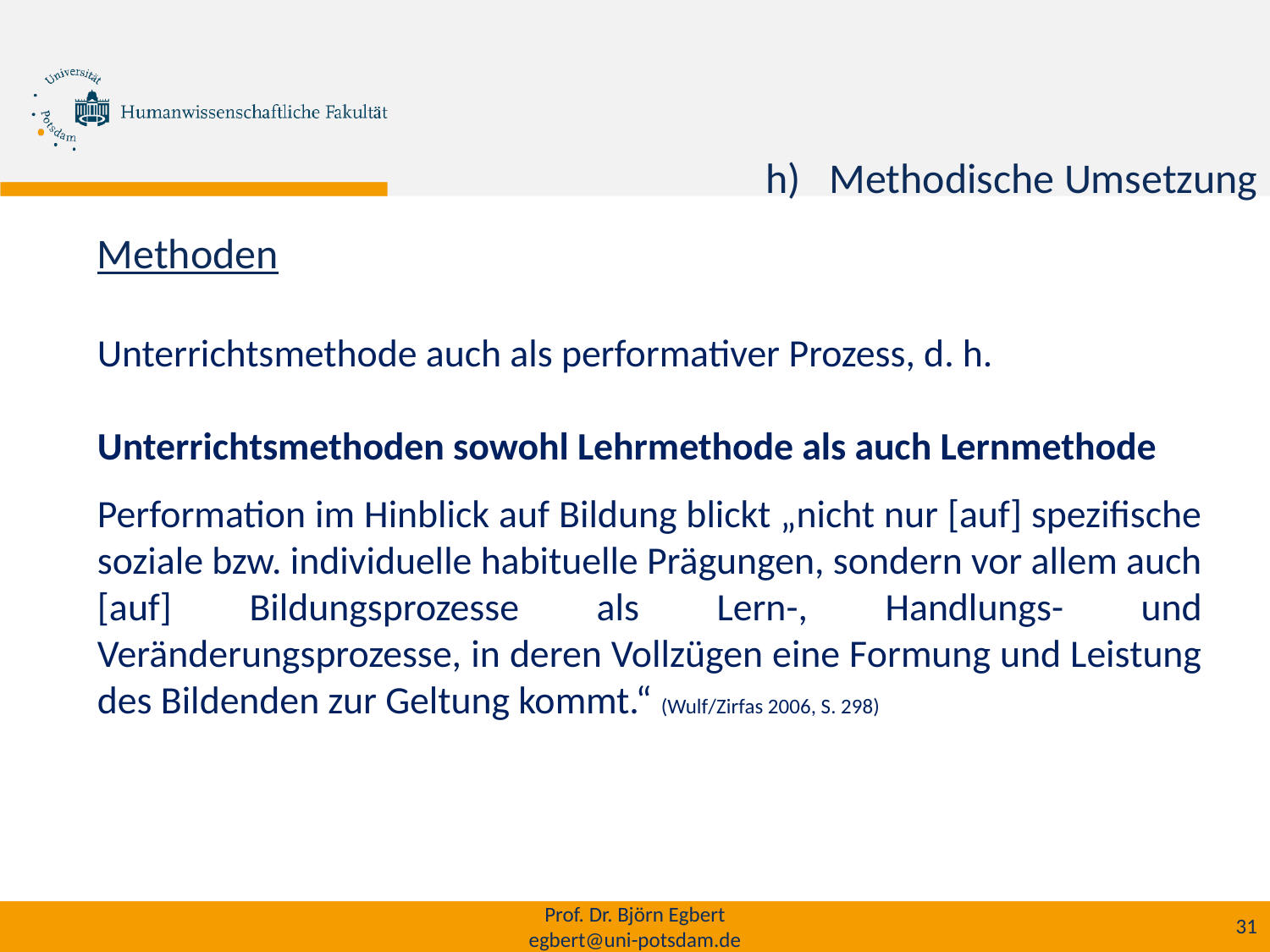

Methodische Umsetzung
# Methoden
Unterrichtsmethode auch als performativer Prozess, d. h.

Unterrichtsmethoden sowohl Lehrmethode als auch Lernmethode
Performation im Hinblick auf Bildung blickt „nicht nur [auf] spezifische soziale bzw. individuelle habituelle Prägungen, sondern vor allem auch [auf] Bildungsprozesse als Lern-, Handlungs- und Veränderungsprozesse, in deren Vollzügen eine Formung und Leistung des Bildenden zur Geltung kommt.“ (Wulf/Zirfas 2006, S. 298)

Prof. Dr. Björn Egbert
egbert@uni-potsdam.de

31